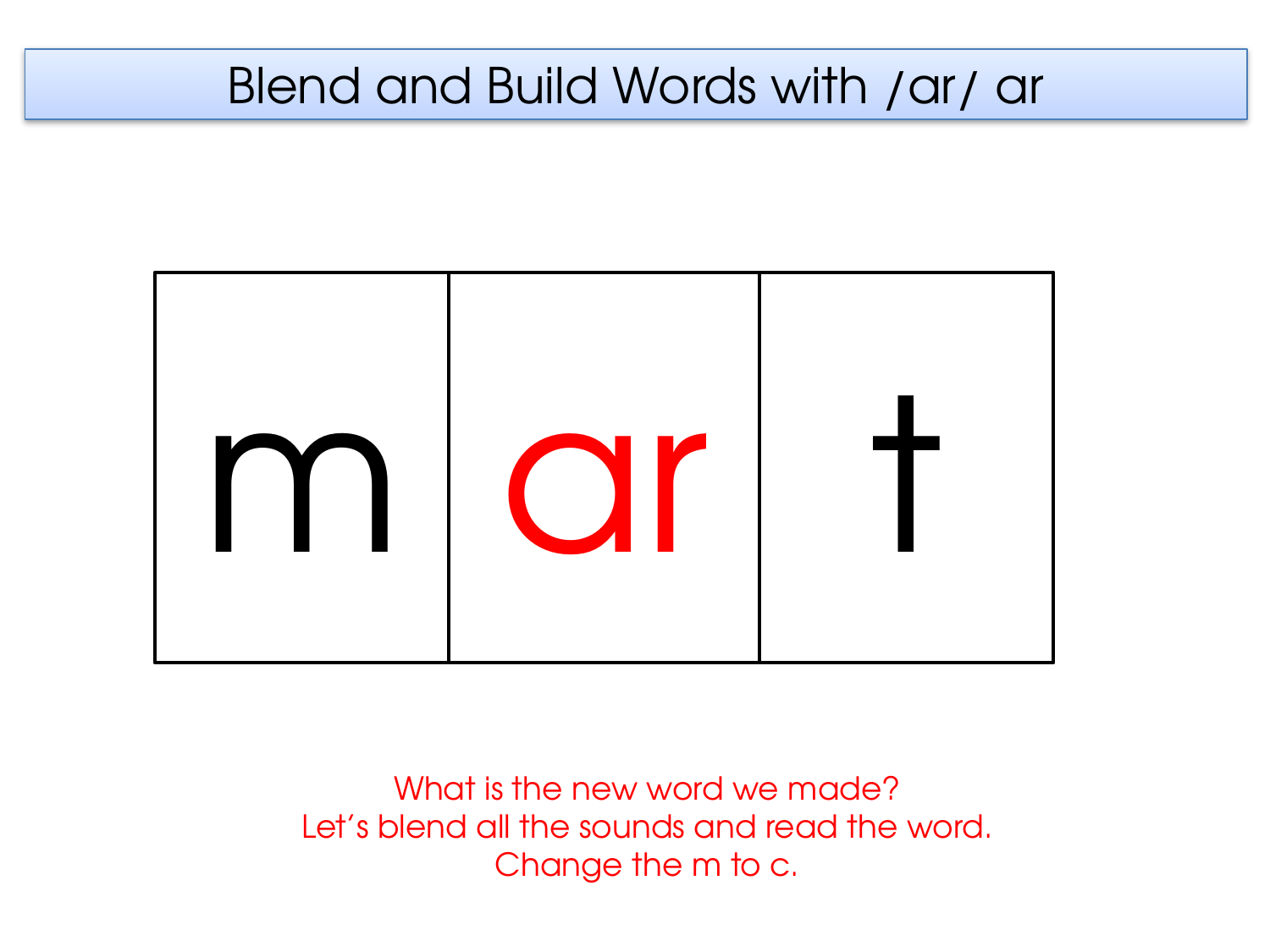

Blend and Build Words with /ar/ ar
m
ar
t
What is the new word we made?
Let’s blend all the sounds and read the word.
Change the m to c.